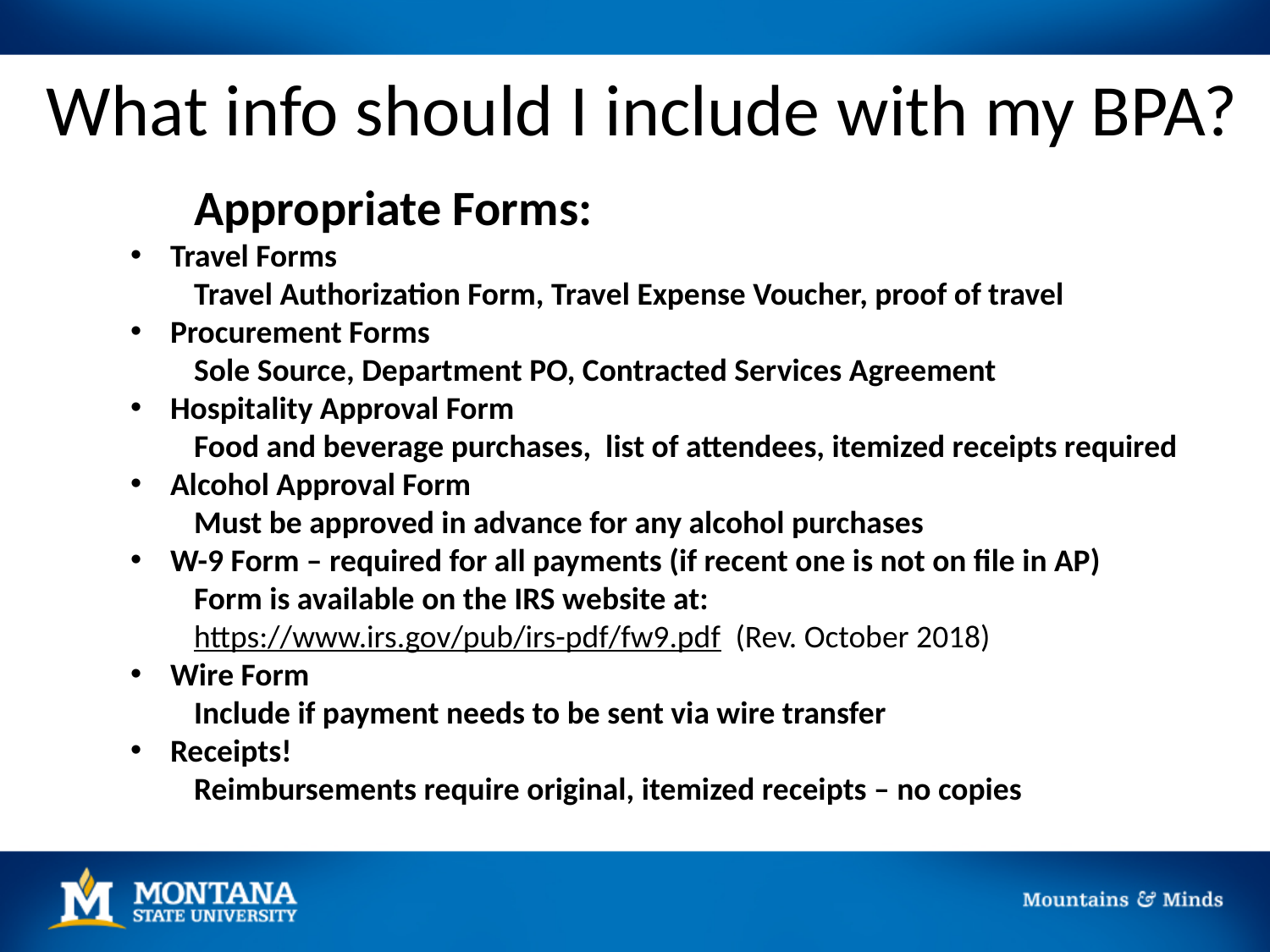

# What info should I include with my BPA?
	Appropriate Forms:
Travel Forms
Travel Authorization Form, Travel Expense Voucher, proof of travel
Procurement Forms
Sole Source, Department PO, Contracted Services Agreement
Hospitality Approval Form
Food and beverage purchases,  list of attendees, itemized receipts required
Alcohol Approval Form
Must be approved in advance for any alcohol purchases
W-9 Form – required for all payments (if recent one is not on file in AP)
Form is available on the IRS website at:
https://www.irs.gov/pub/irs-pdf/fw9.pdf  (Rev. October 2018)
Wire Form
Include if payment needs to be sent via wire transfer
Receipts!
Reimbursements require original, itemized receipts – no copies